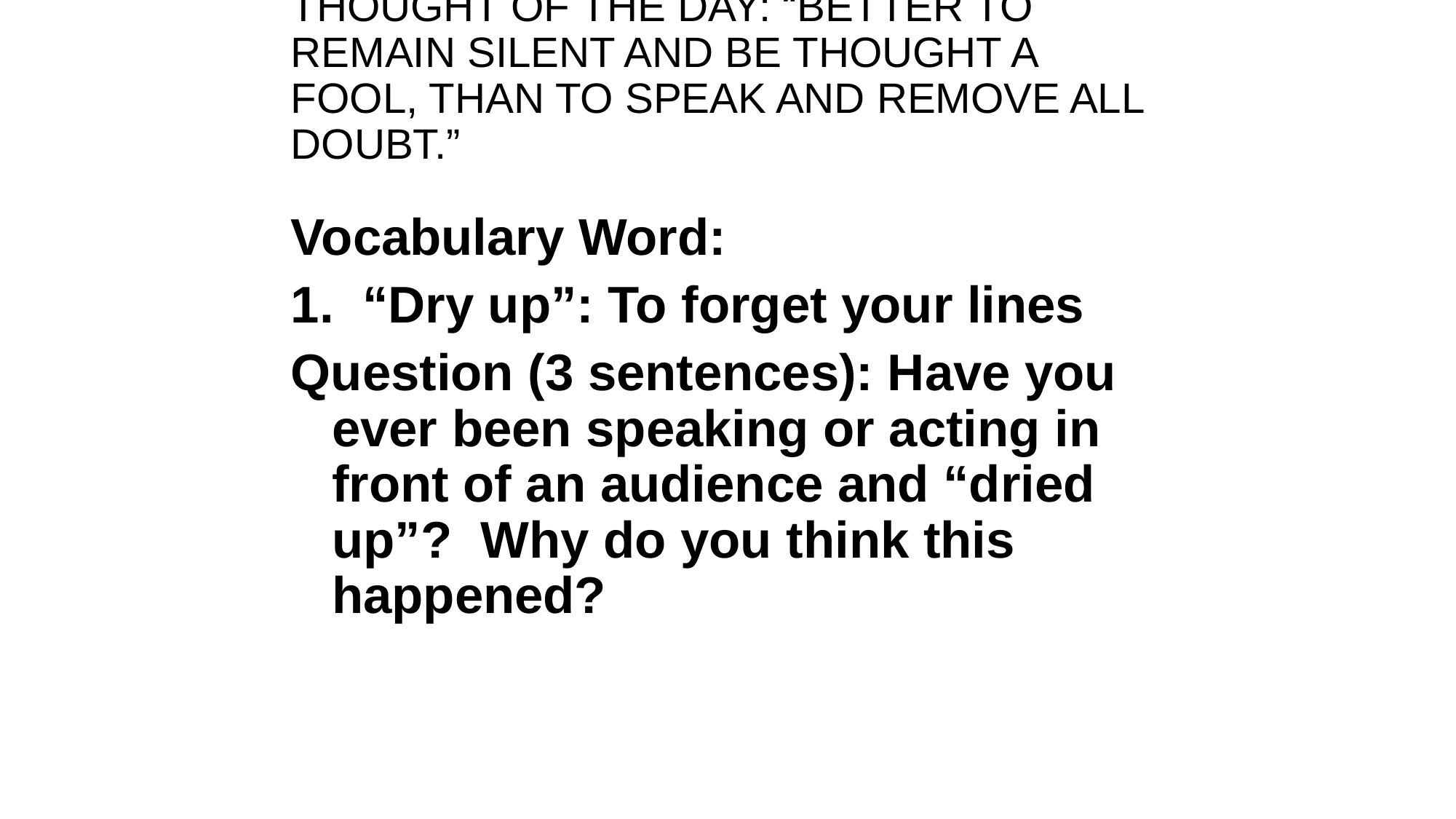

# THOUGHT OF THE DAY: “BETTER TO REMAIN SILENT AND BE THOUGHT A FOOL, THAN TO SPEAK AND REMOVE ALL DOUBT.”

Vocabulary Word:
1.  “Dry up”: To forget your lines
Question (3 sentences): Have you ever been speaking or acting in front of an audience and “dried up”?  Why do you think this happened?